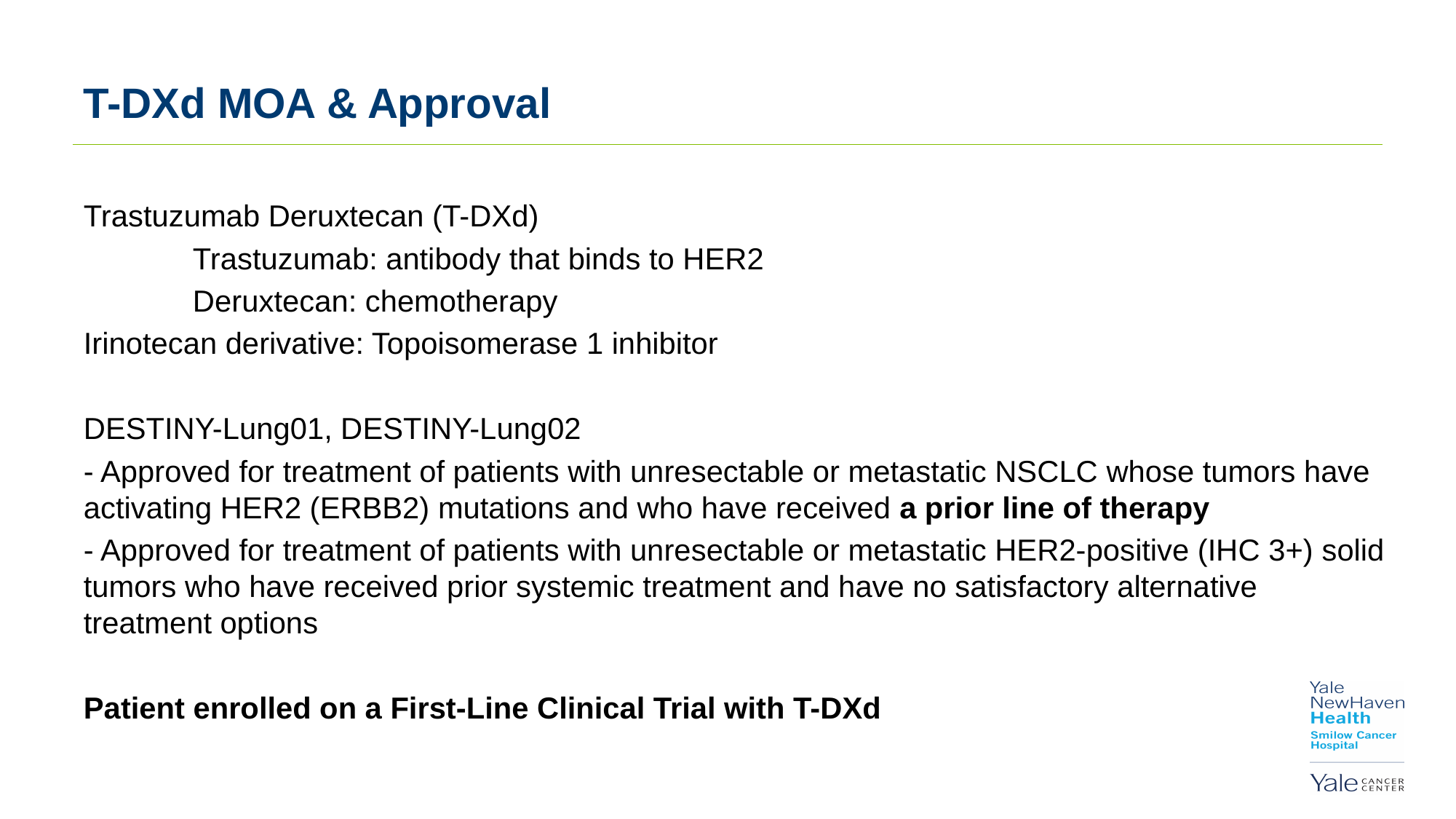

# T-DXd MOA & Approval
Trastuzumab Deruxtecan (T-DXd)
	Trastuzumab: antibody that binds to HER2
	Deruxtecan: chemotherapy
Irinotecan derivative: Topoisomerase 1 inhibitor

DESTINY-Lung01, DESTINY-Lung02
- Approved for treatment of patients with unresectable or metastatic NSCLC whose tumors have activating HER2 (ERBB2) mutations and who have received a prior line of therapy
- Approved for treatment of patients with unresectable or metastatic HER2-positive (IHC 3+) solid tumors who have received prior systemic treatment and have no satisfactory alternative treatment options

Patient enrolled on a First-Line Clinical Trial with T-DXd